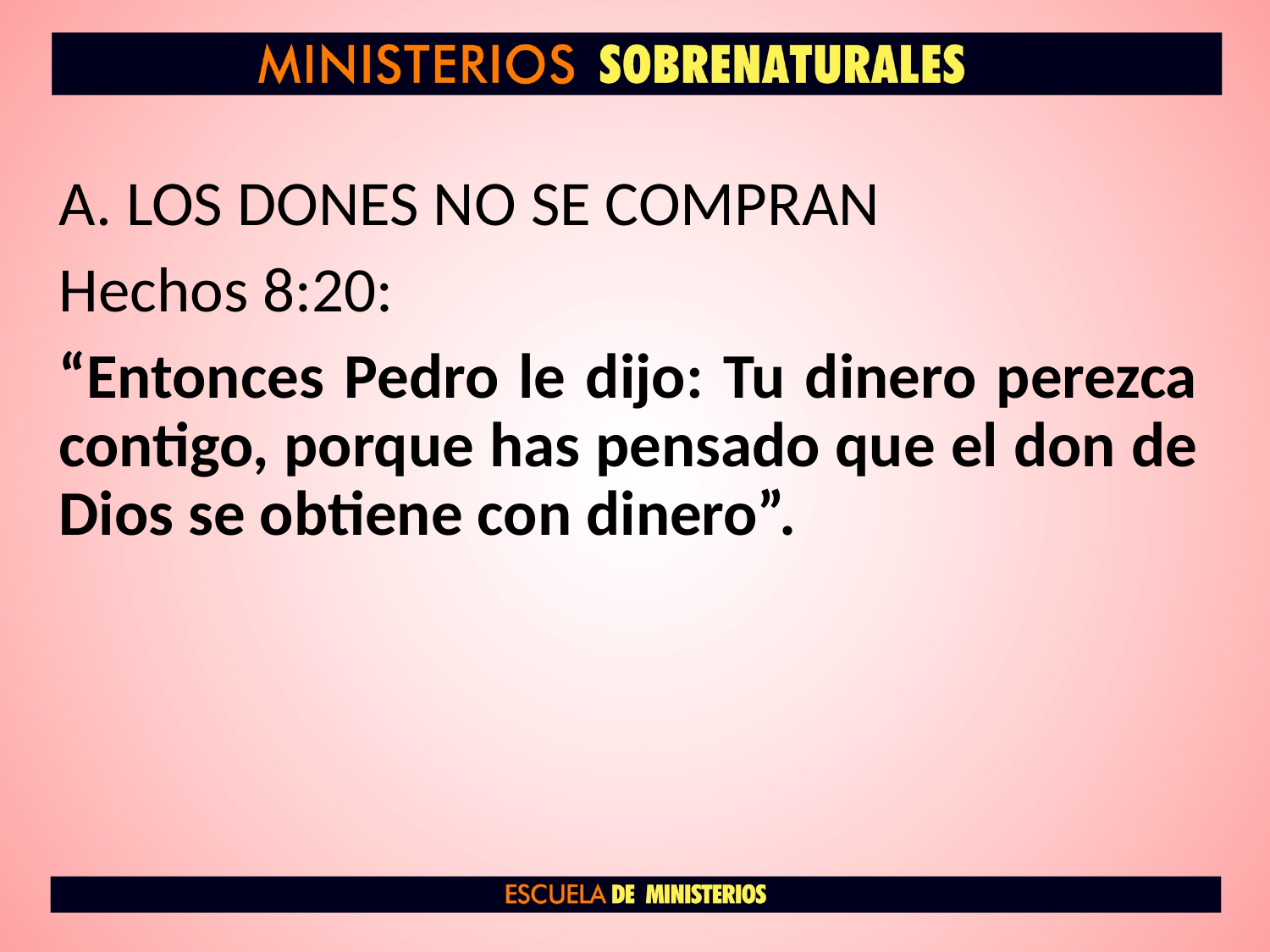

A. LOS DONES NO SE COMPRAN
Hechos 8:20:
“Entonces Pedro le dijo: Tu dinero perezca contigo, porque has pensado que el don de Dios se obtiene con dinero”.